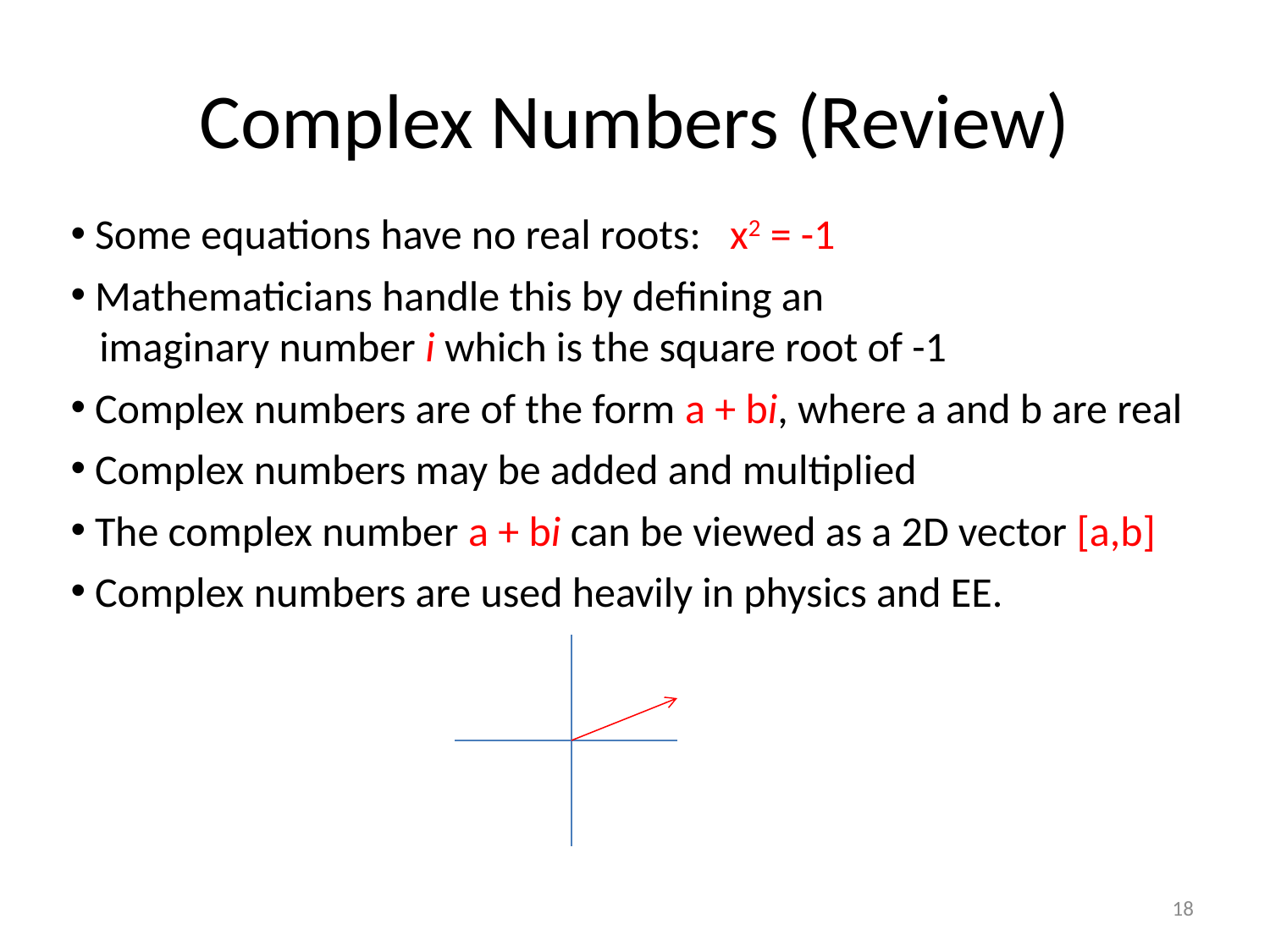

# Complex Numbers (Review)
 Some equations have no real roots:   x2 = -1
 Mathematicians handle this by defining an
   imaginary number i which is the square root of -1
 Complex numbers are of the form a + bi, where a and b are real
 Complex numbers may be added and multiplied
 The complex number a + bi can be viewed as a 2D vector [a,b]
 Complex numbers are used heavily in physics and EE.
18